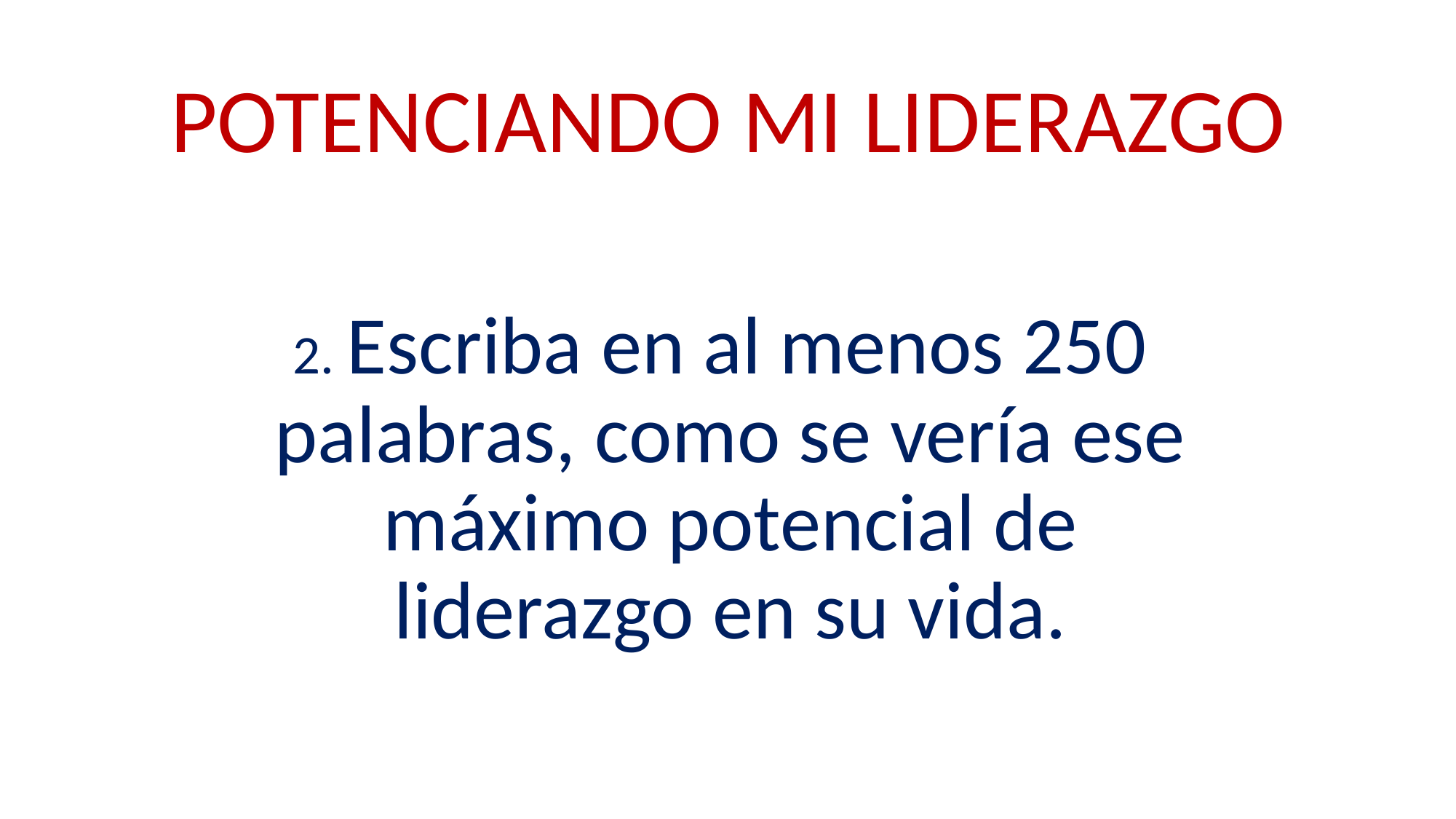

# POTENCIANDO MI LIDERAZGO
2. Escriba en al menos 250 palabras, como se vería ese máximo potencial de liderazgo en su vida.